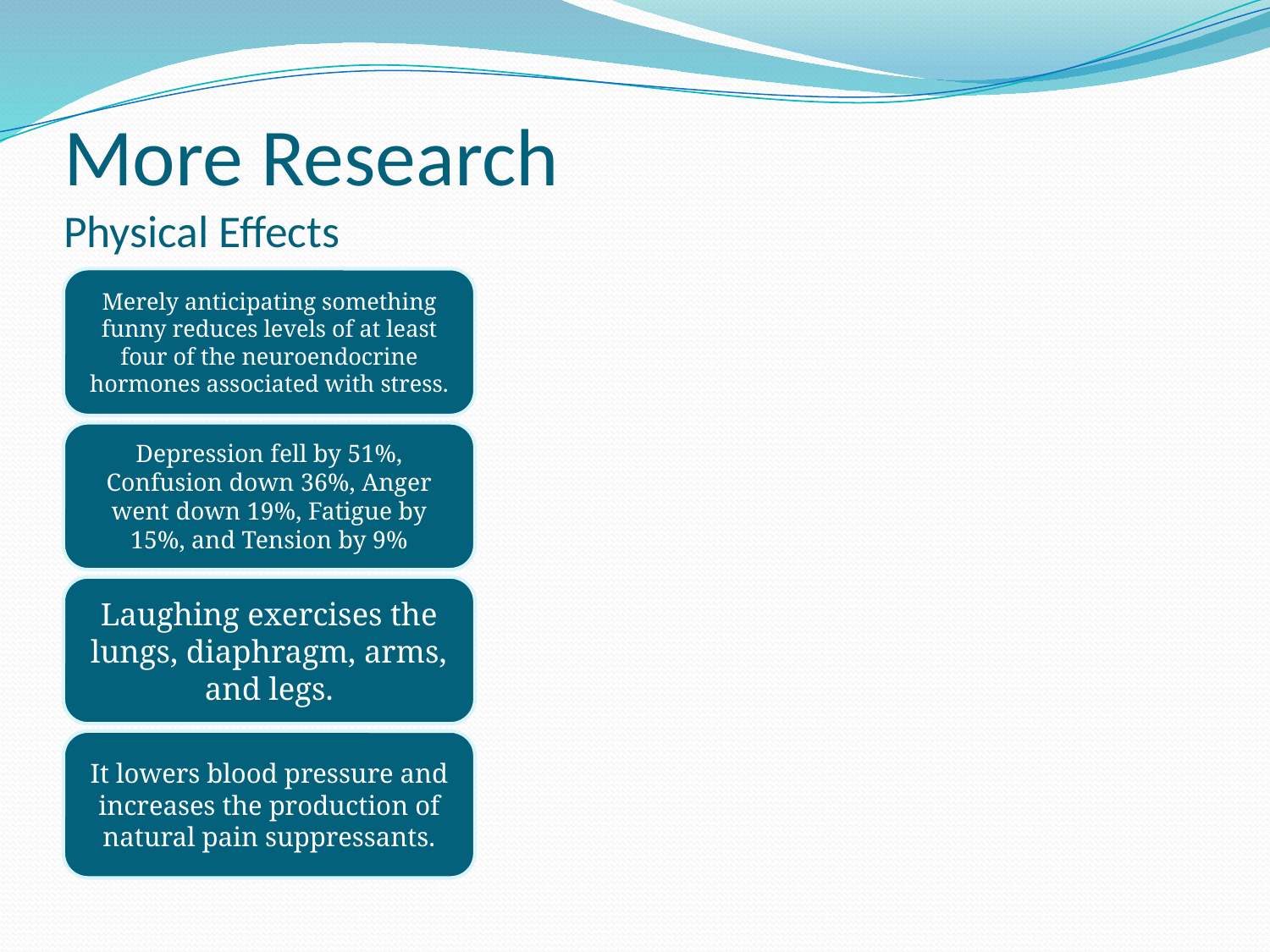

# More Research Physical Effects
Merely anticipating something funny reduces levels of at least four of the neuroendocrine hormones associated with stress.
Depression fell by 51%, Confusion down 36%, Anger went down 19%, Fatigue by 15%, and Tension by 9%
Laughing exercises the lungs, diaphragm, arms, and legs.
It lowers blood pressure and increases the production of natural pain suppressants.